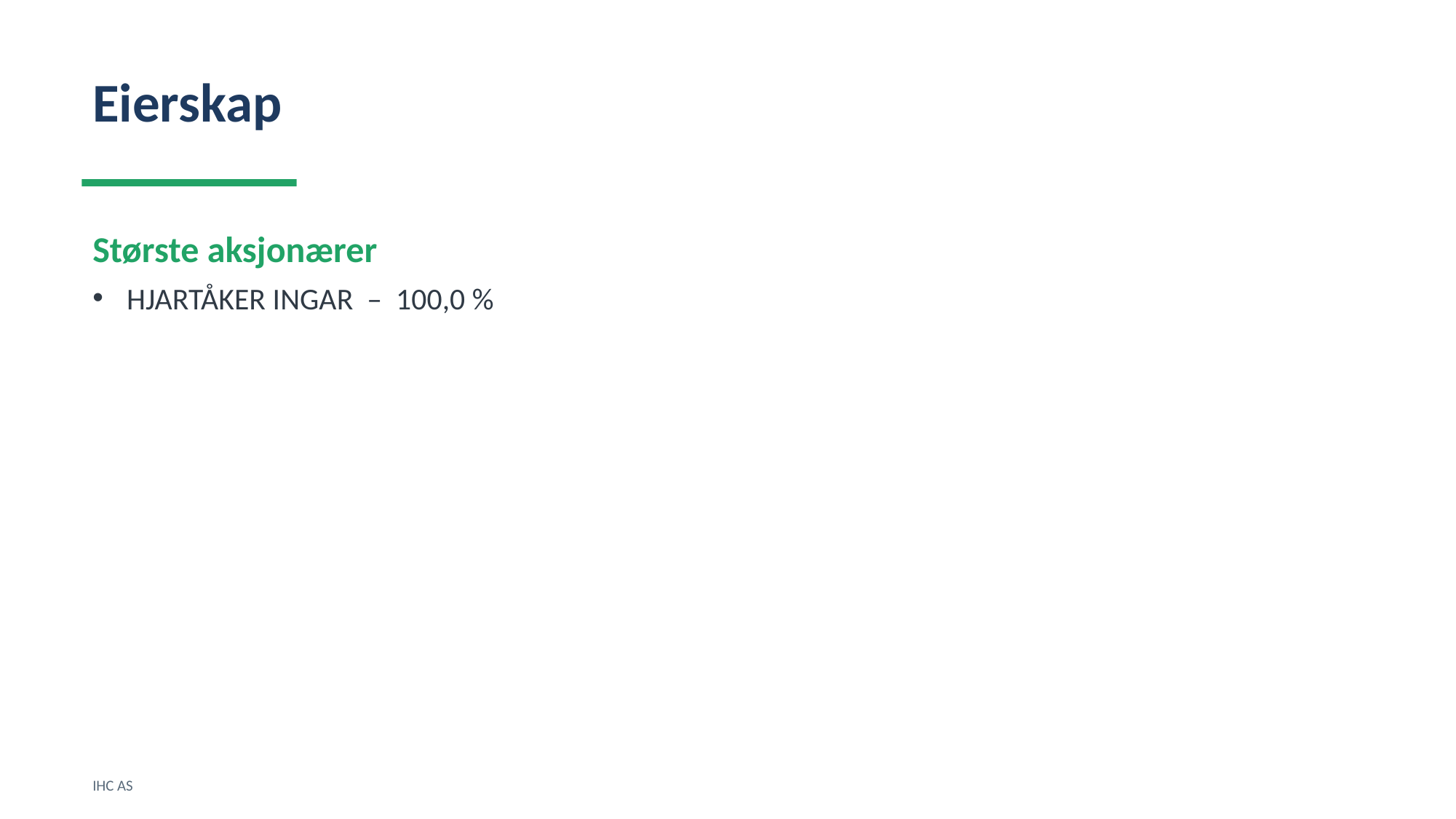

Eierskap

Største aksjonærer
HJARTÅKER INGAR  –  100,0 %
IHC AS